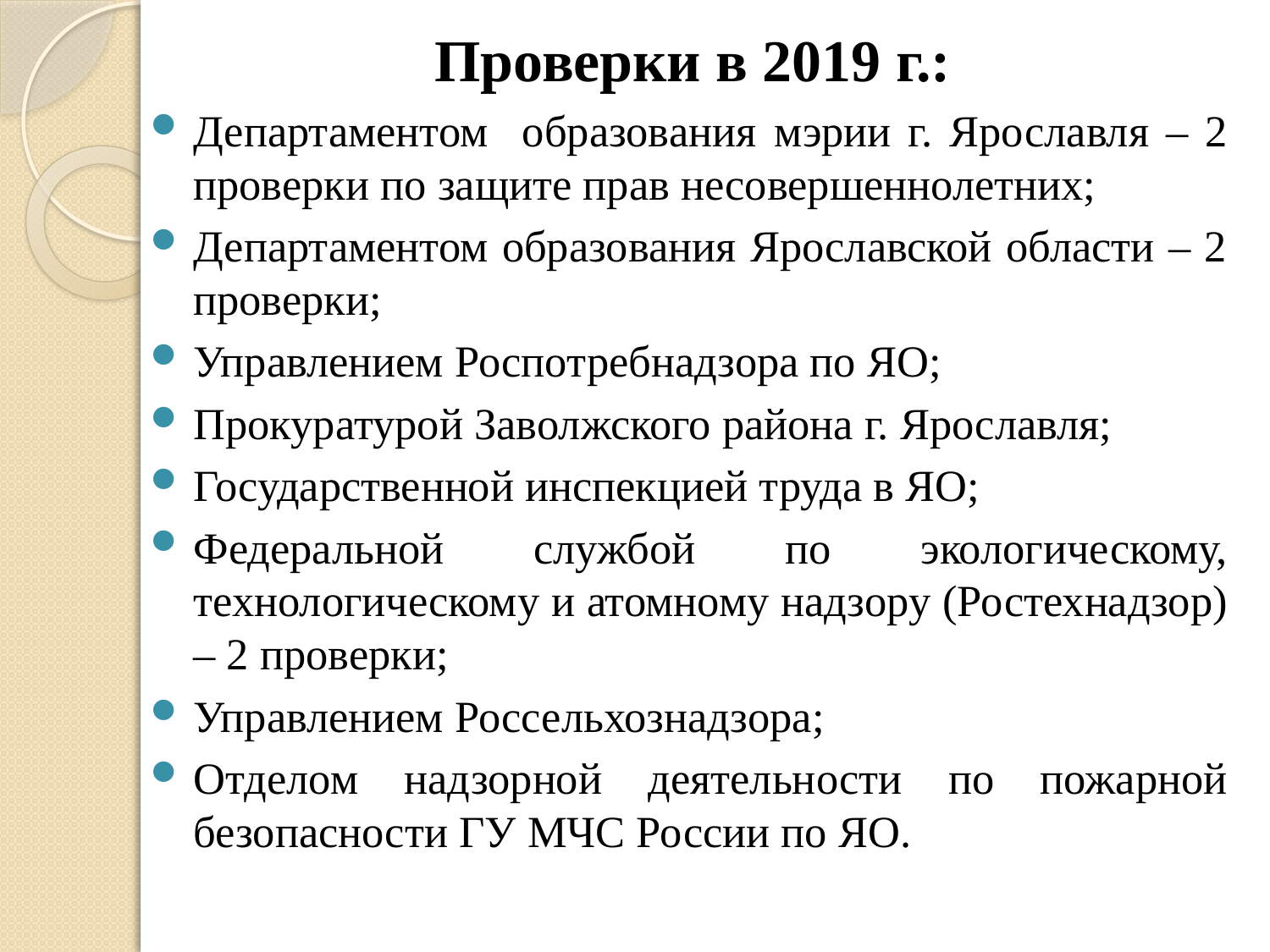

Проверки в 2019 г.:
Департаментом  образования мэрии г. Ярославля – 2 проверки по защите прав несовершеннолетних;
Департаментом образования Ярославской области – 2 проверки;
Управлением Роспотребнадзора по ЯО;
Прокуратурой Заволжского района г. Ярославля;
Государственной инспекцией труда в ЯО;
Федеральной службой по экологическому, технологическому и атомному надзору (Ростехнадзор) – 2 проверки;
Управлением Россельхознадзора;
Отделом надзорной деятельности по пожарной безопасности ГУ МЧС России по ЯО.